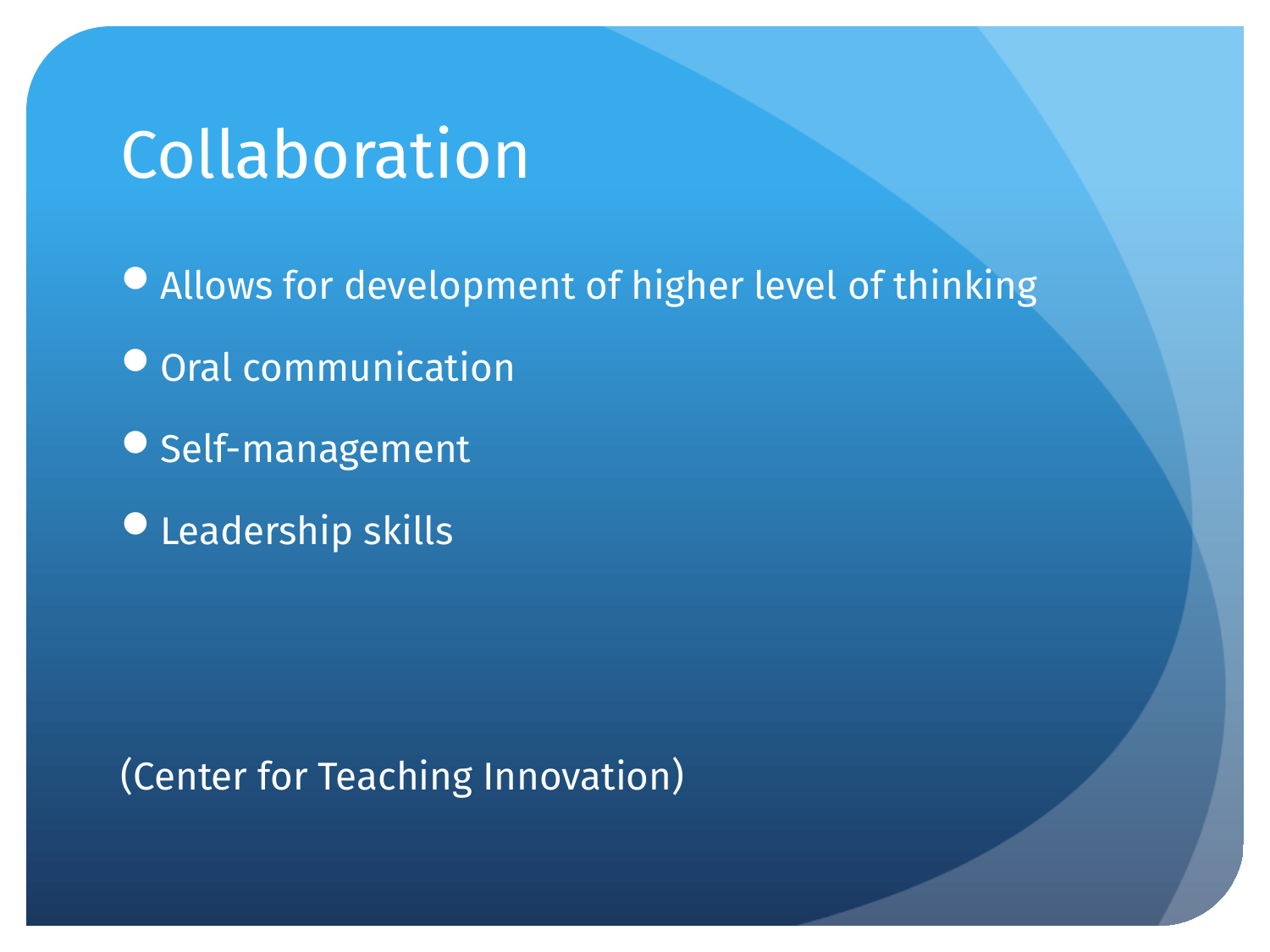

# Collaboration
Allows for development of higher level of thinking
Oral communication
Self-management
Leadership skills

(Center for Teaching Innovation)